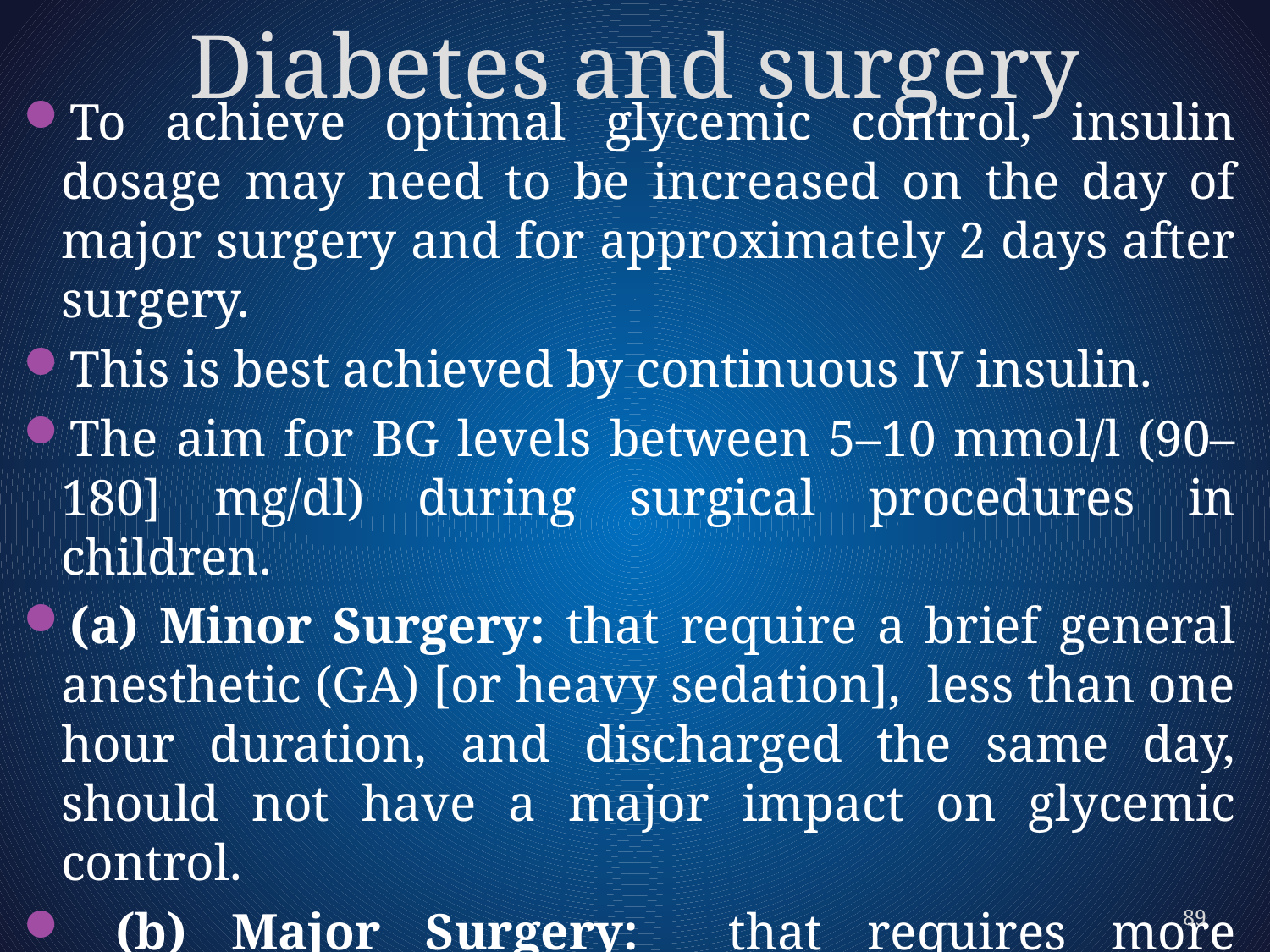

# Diabetes and surgery
To achieve optimal glycemic control, insulin dosage may need to be increased on the day of major surgery and for approximately 2 days after surgery.
This is best achieved by continuous IV insulin.
The aim for BG levels between 5–10 mmol/l (90–180] mg/dl) during surgical procedures in children.
(a) Minor Surgery: that require a brief general anesthetic (GA) [or heavy sedation],  less than one hour duration, and discharged the same day, should not have a major impact on glycemic control.
 (b) Major Surgery:  that requires more prolonged general anesthesia (GA), and the child is unlikely to be discharged from hospital on the day of procedure.

89